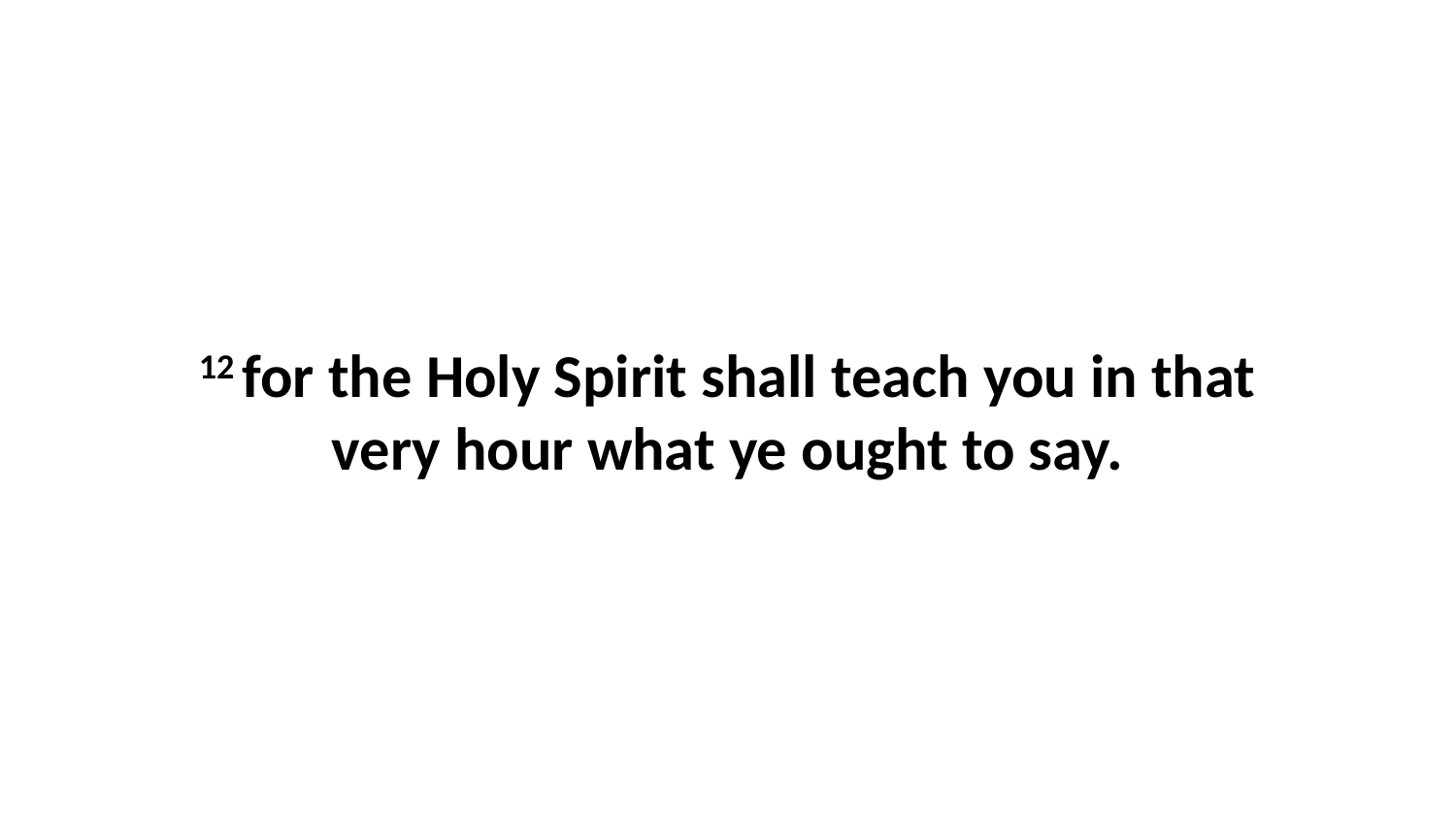

12 for the Holy Spirit shall teach you in that very hour what ye ought to say.